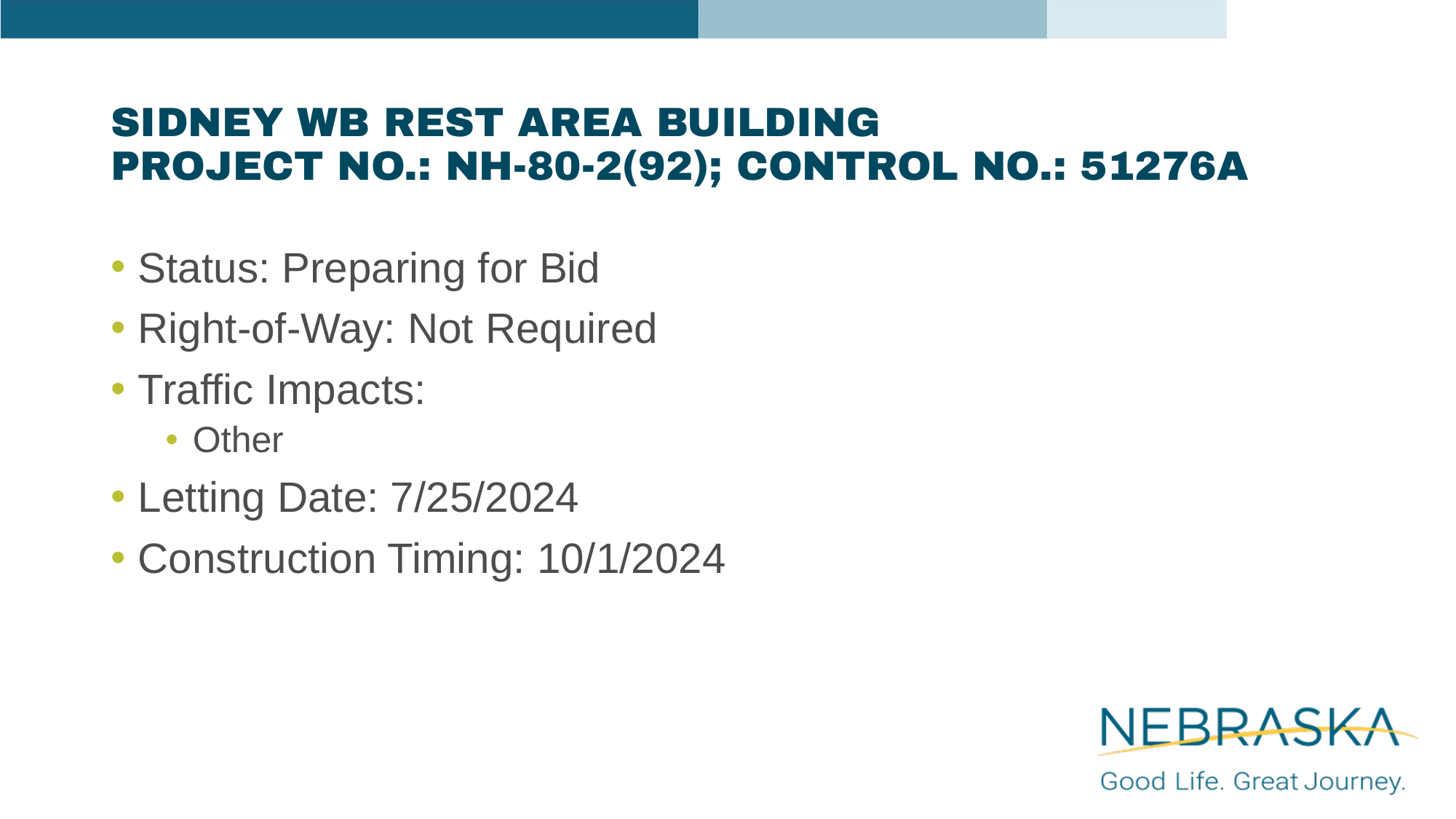

# Sidney WB Rest Area Building Project No.: NH-80-2(92); Control No.: 51276A
Status: Preparing for Bid
Right-of-Way: Not Required
Traffic Impacts:
Other
Letting Date: 7/25/2024
Construction Timing: 10/1/2024